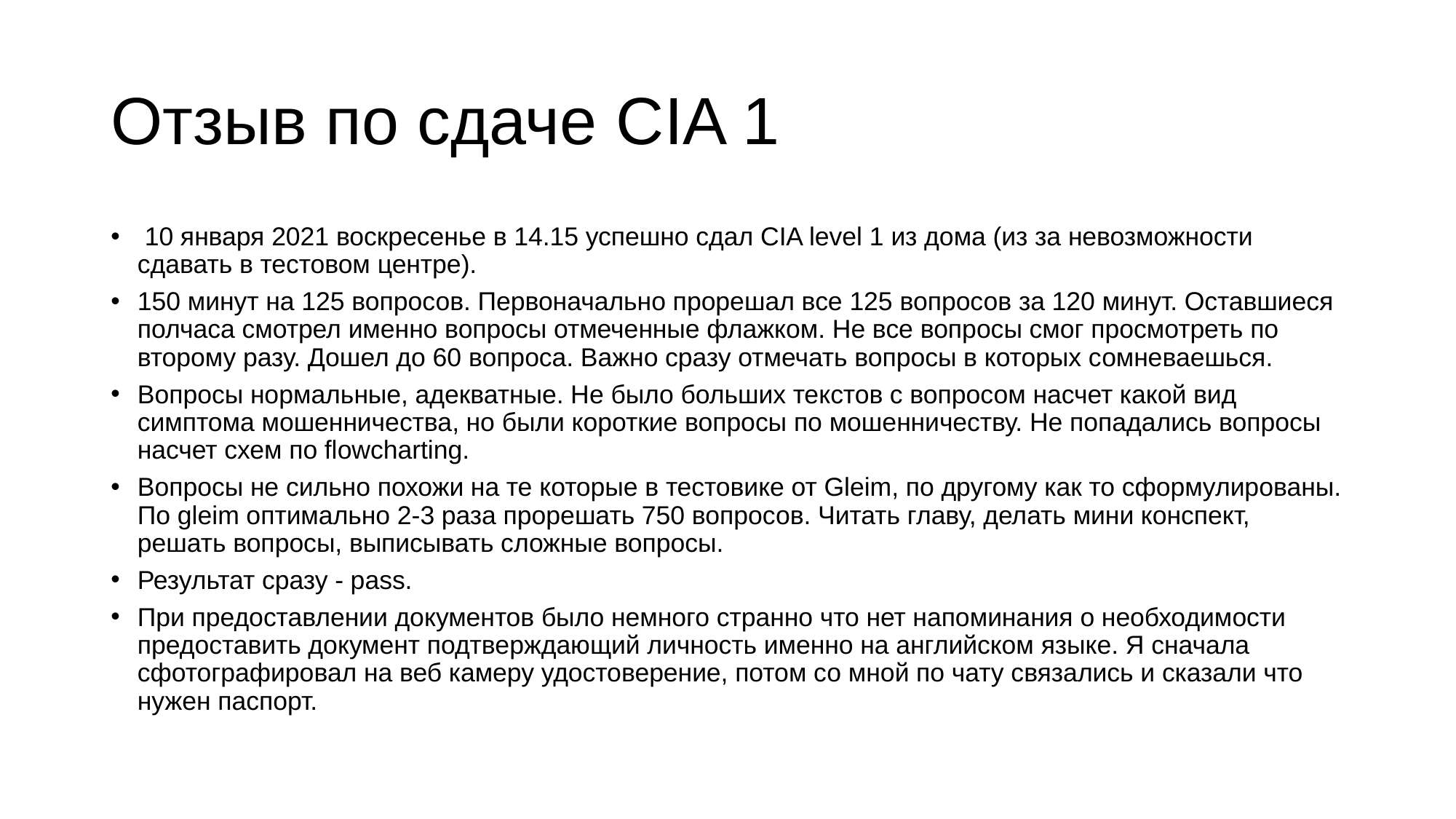

# Отзыв по сдаче CIA 1
 10 января 2021 воскресенье в 14.15 успешно сдал CIA level 1 из дома (из за невозможности сдавать в тестовом центре).
150 минут на 125 вопросов. Первоначально прорешал все 125 вопросов за 120 минут. Оставшиеся полчаса смотрел именно вопросы отмеченные флажком. Не все вопросы смог просмотреть по второму разу. Дошел до 60 вопроса. Важно сразу отмечать вопросы в которых сомневаешься.
Вопросы нормальные, адекватные. Не было больших текстов с вопросом насчет какой вид симптома мошенничества, но были короткие вопросы по мошенничеству. Не попадались вопросы насчет схем по flowcharting.
Вопросы не сильно похожи на те которые в тестовике от Gleim, по другому как то сформулированы. По gleim оптимально 2-3 раза прорешать 750 вопросов. Читать главу, делать мини конспект, решать вопросы, выписывать сложные вопросы.
Результат сразу - pass.
При предоставлении документов было немного странно что нет напоминания о необходимости предоставить документ подтверждающий личность именно на английском языке. Я сначала сфотографировал на веб камеру удостоверение, потом со мной по чату связались и сказали что нужен паспорт.